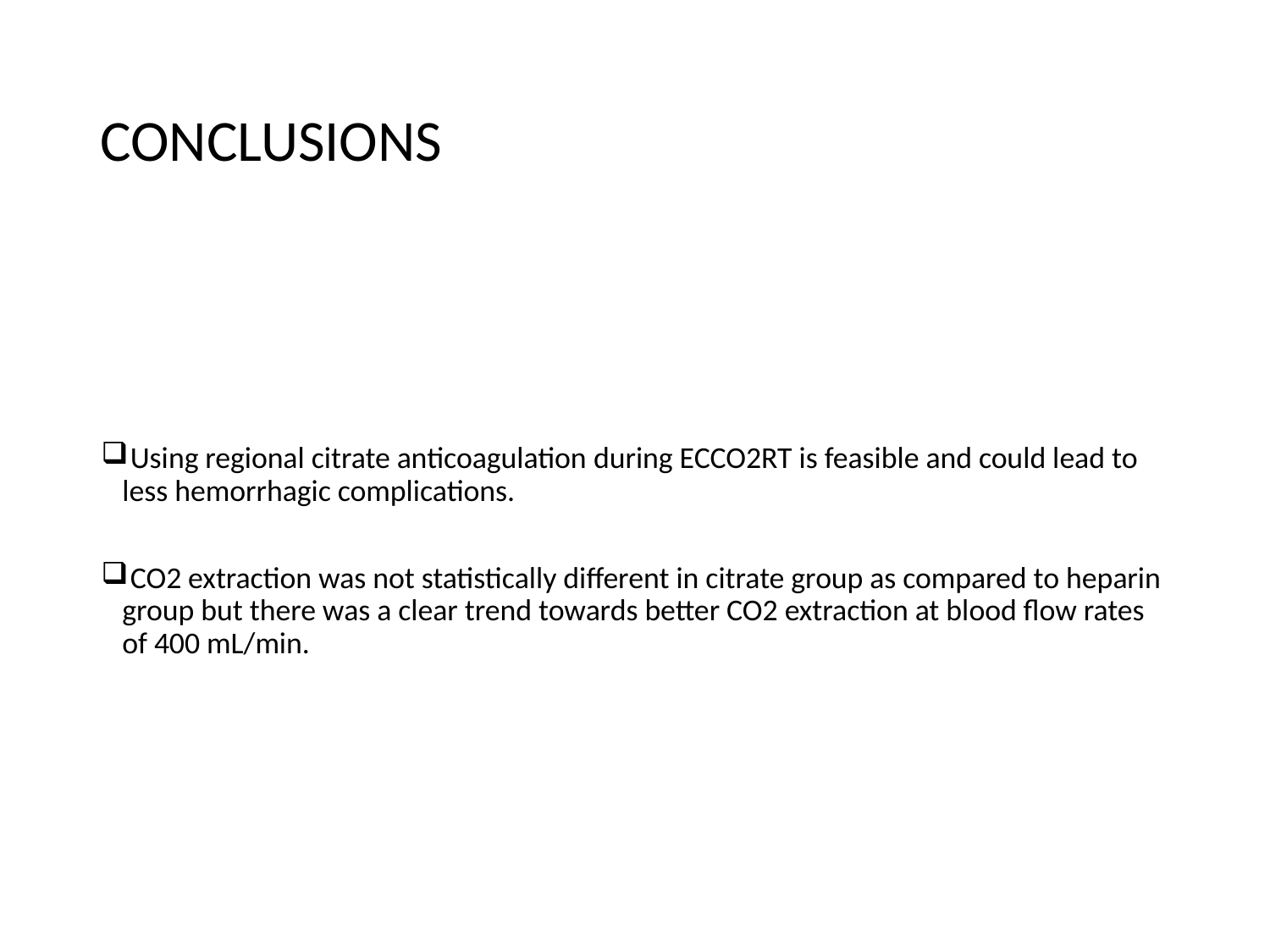

# CONCLUSIONS
 Using regional citrate anticoagulation during ECCO2RT is feasible and could lead to less hemorrhagic complications.

 CO2 extraction was not statistically different in citrate group as compared to heparin group but there was a clear trend towards better CO2 extraction at blood flow rates of 400 mL/min.